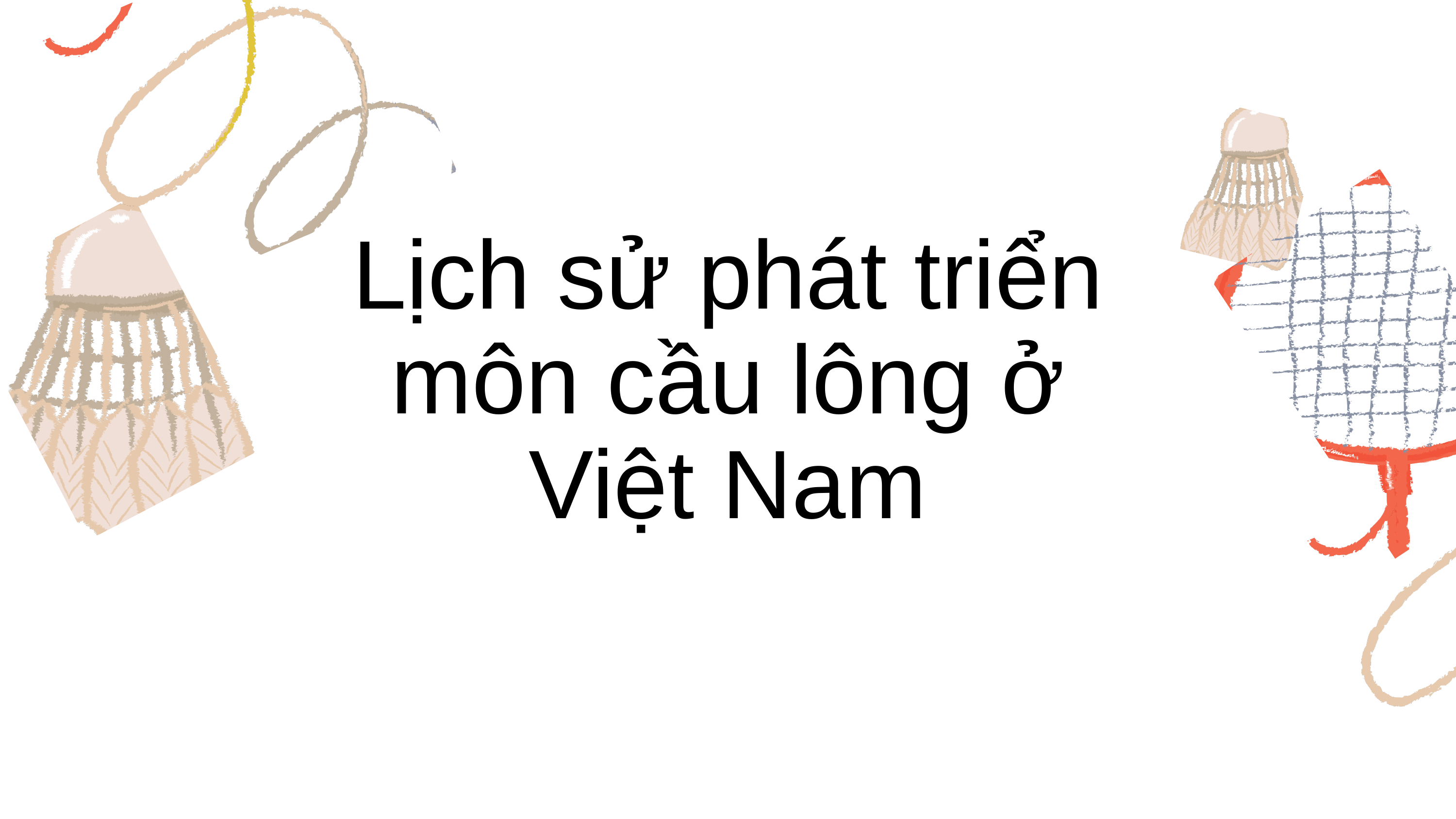

Lịch sử phát triển môn cầu lông ở Việt Nam